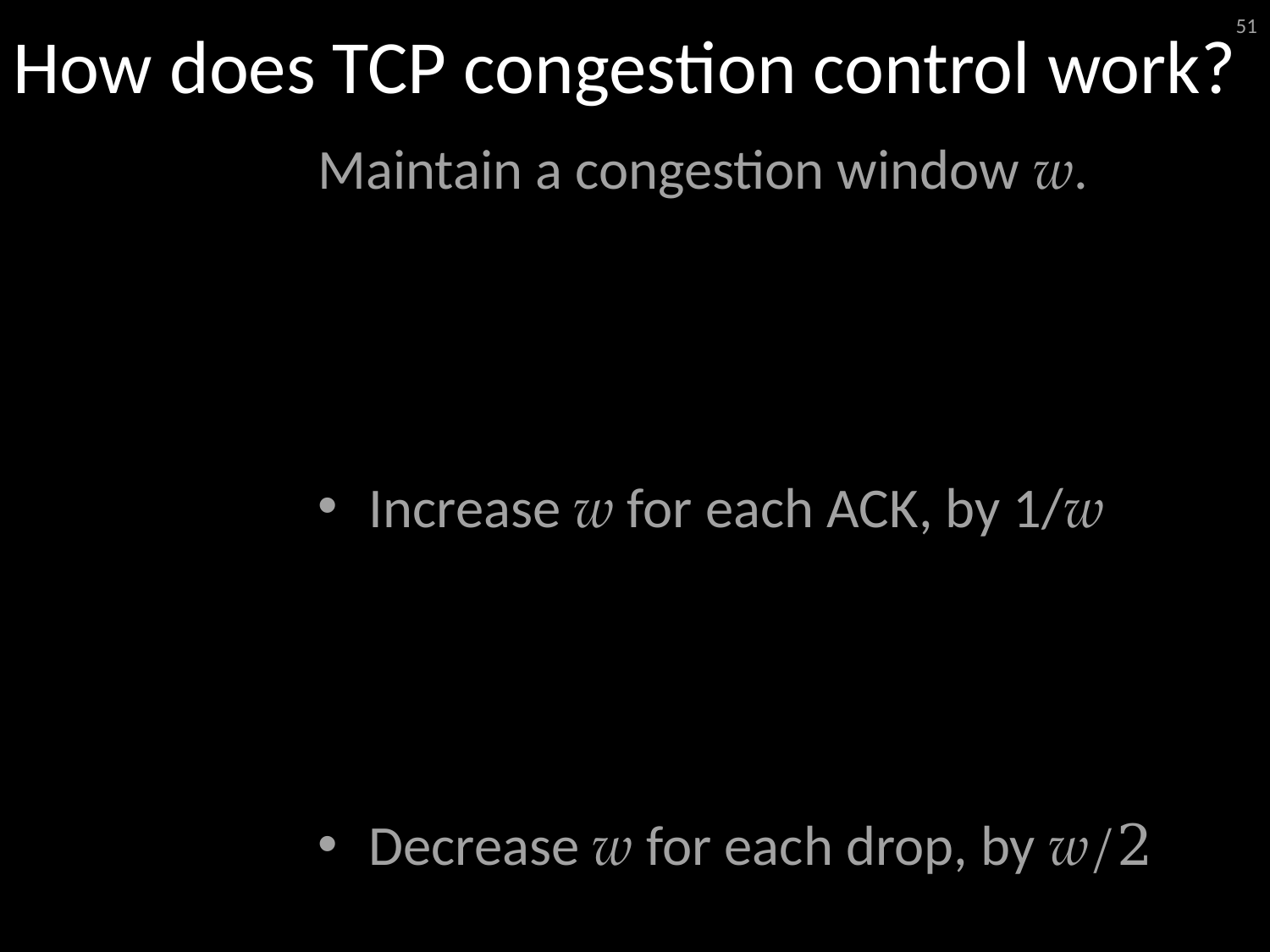

# How does TCP congestion control work?
51
Maintain a congestion window w.

Increase w for each ACK, by 1/w

Decrease w for each drop, by w/2